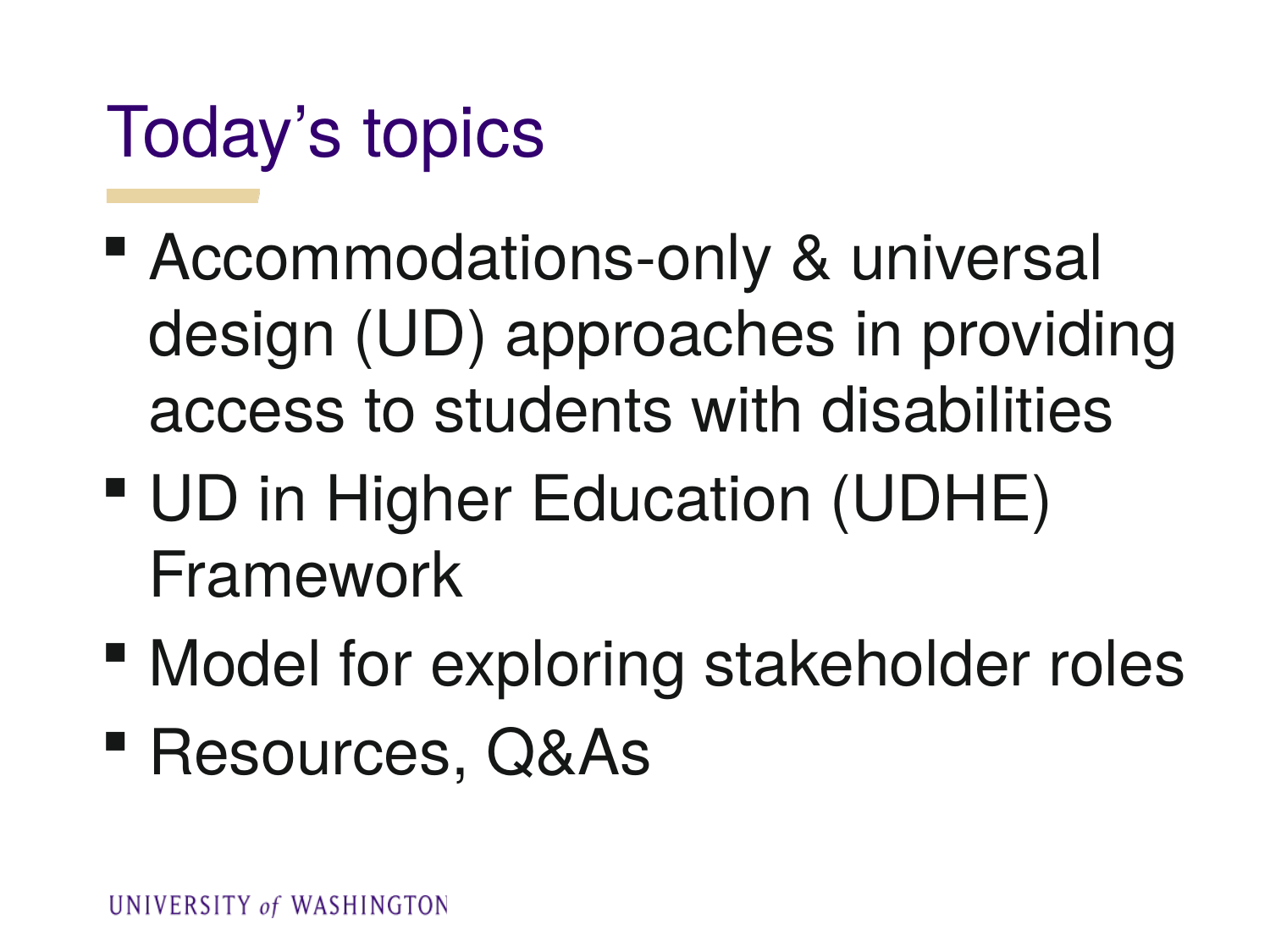

Today’s topics
Accommodations-only & universal design (UD) approaches in providing access to students with disabilities
UD in Higher Education (UDHE) Framework
Model for exploring stakeholder roles
Resources, Q&As